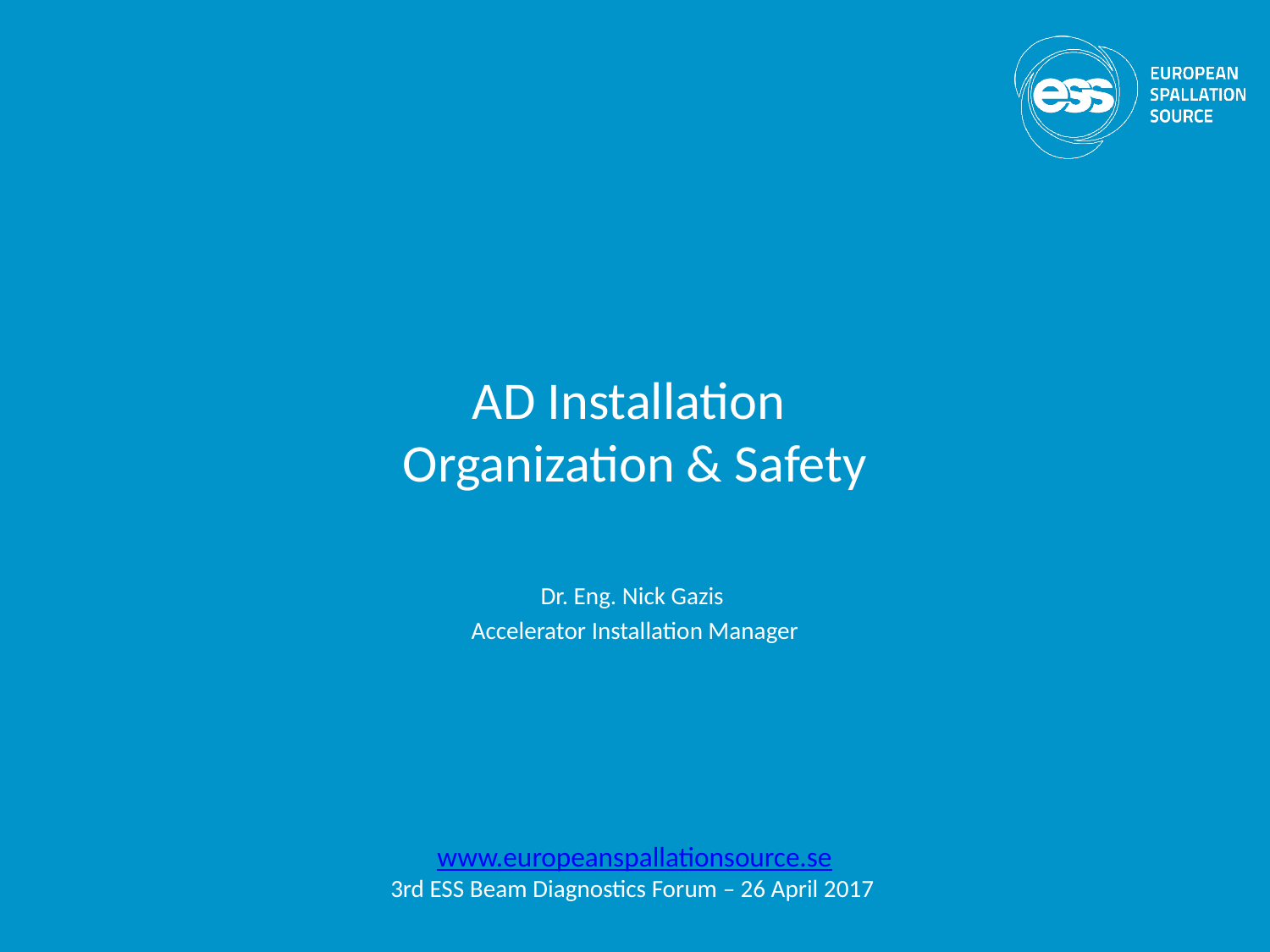

# AD Installation Organization & Safety

Dr. Eng. Nick Gazis
Accelerator Installation Manager
www.europeanspallationsource.se
3rd ESS Beam Diagnostics Forum – 26 April 2017